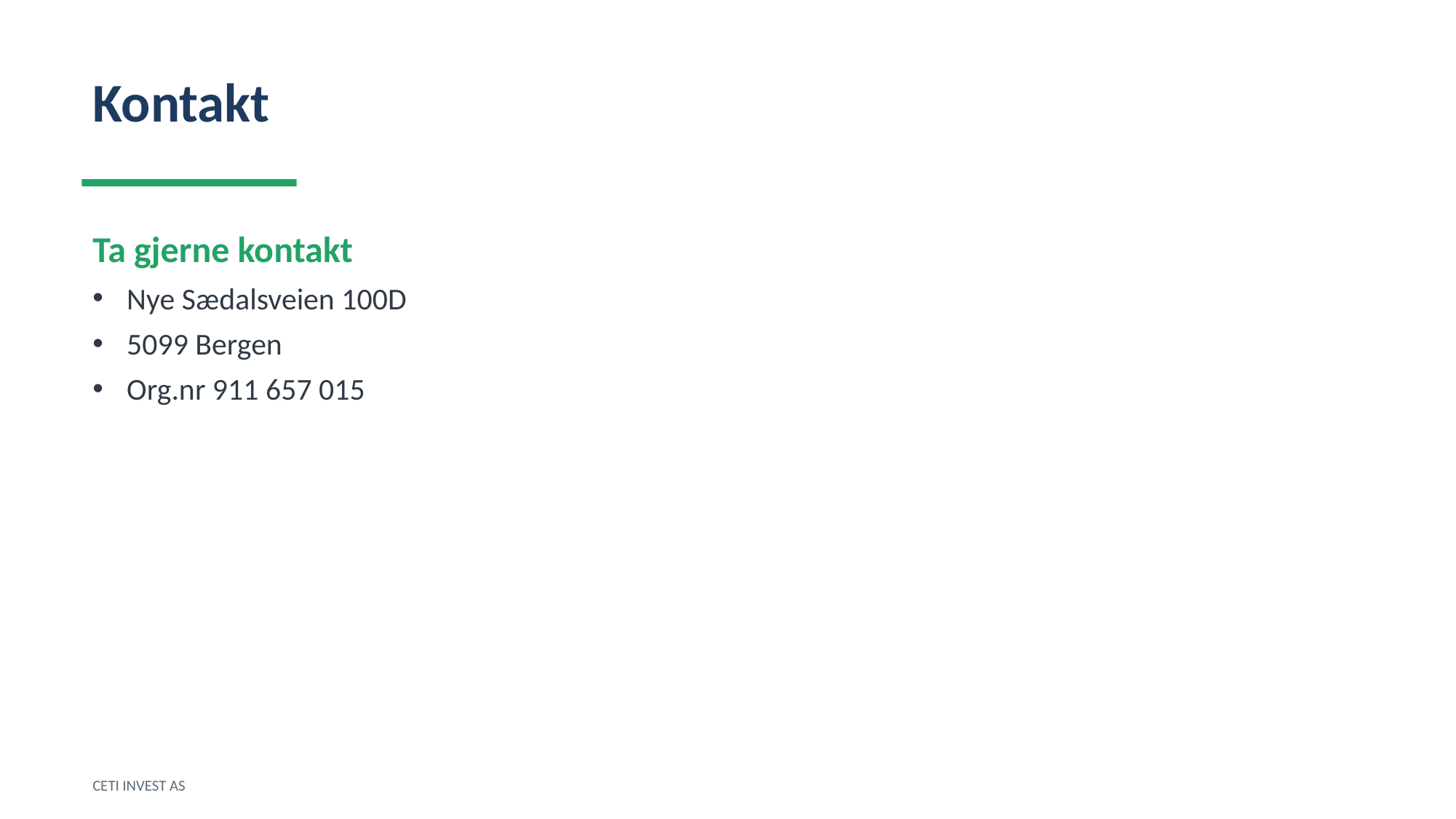

Kontakt

Ta gjerne kontakt
Nye Sædalsveien 100D
5099 Bergen
Org.nr 911 657 015
CETI INVEST AS